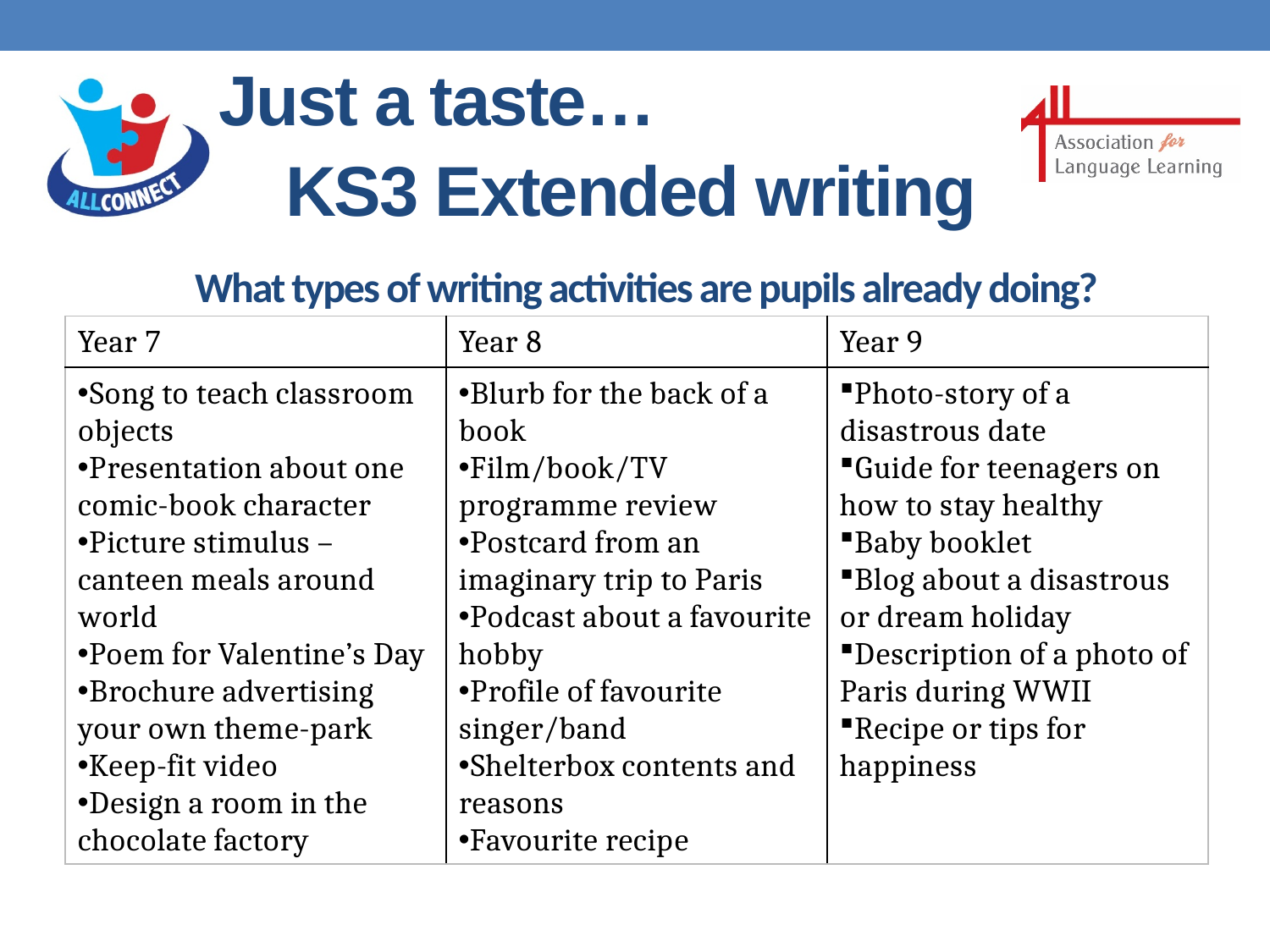

Just a taste…
KS3 Extended writing
# What types of writing activities are pupils already doing?
| Year 7 | Year 8 | Year 9 |
| --- | --- | --- |
| Song to teach classroom objects Presentation about one comic-book character Picture stimulus – canteen meals around world Poem for Valentine’s Day Brochure advertising your own theme-park Keep-fit video Design a room in the chocolate factory | Blurb for the back of a book Film/book/TV programme review Postcard from an imaginary trip to Paris Podcast about a favourite hobby Profile of favourite singer/band Shelterbox contents and reasons Favourite recipe | Photo-story of a disastrous date Guide for teenagers on how to stay healthy Baby booklet Blog about a disastrous or dream holiday Description of a photo of Paris during WWII Recipe or tips for happiness |